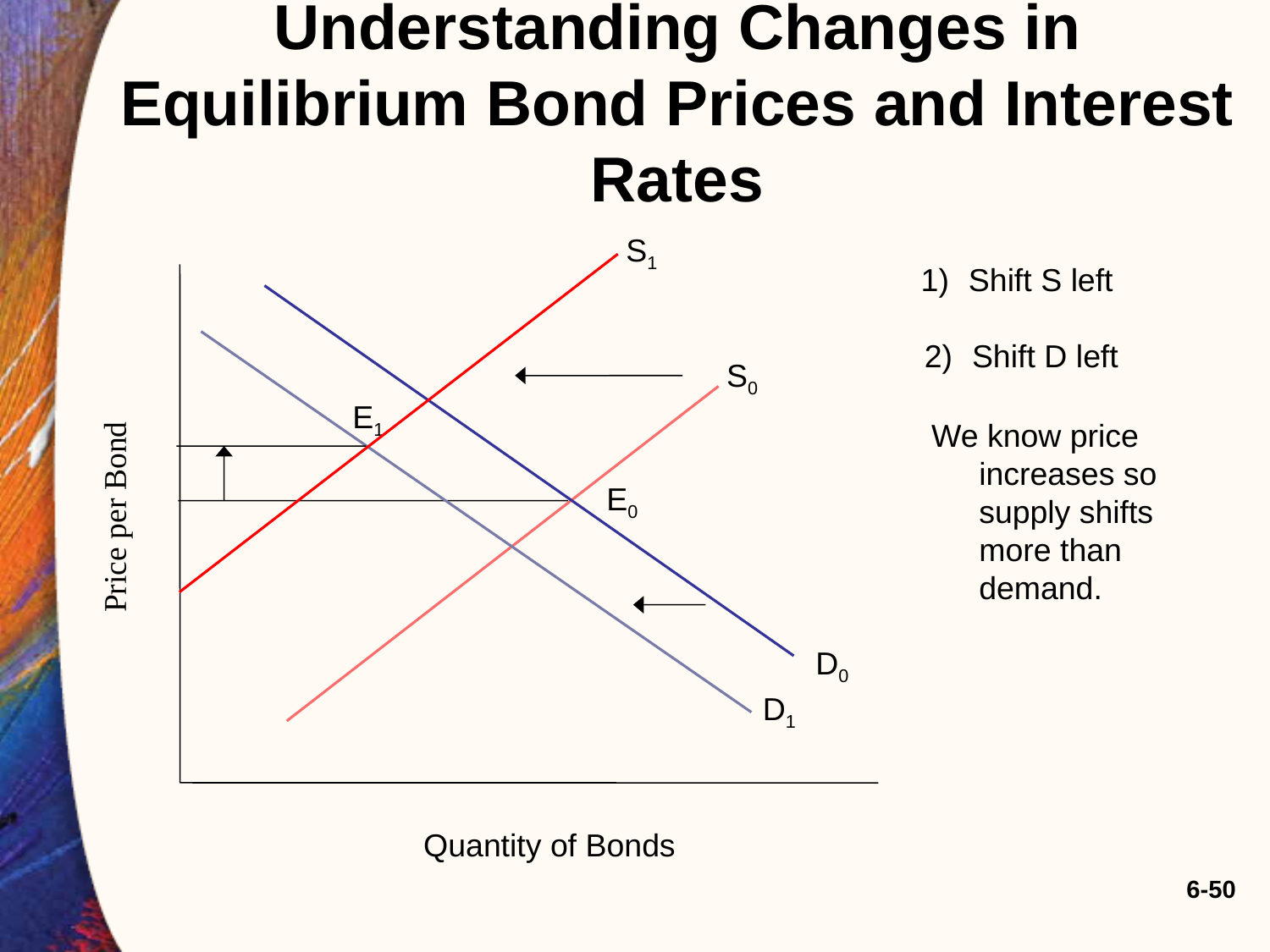

# Understanding Changes in Equilibrium Bond Prices and Interest Rates

S1

Shift S left

S0
E0
Price per Bond

D0

Quantity of Bonds
Shift D left

D1

E1

We know price increases so supply shifts more than demand.
6-50